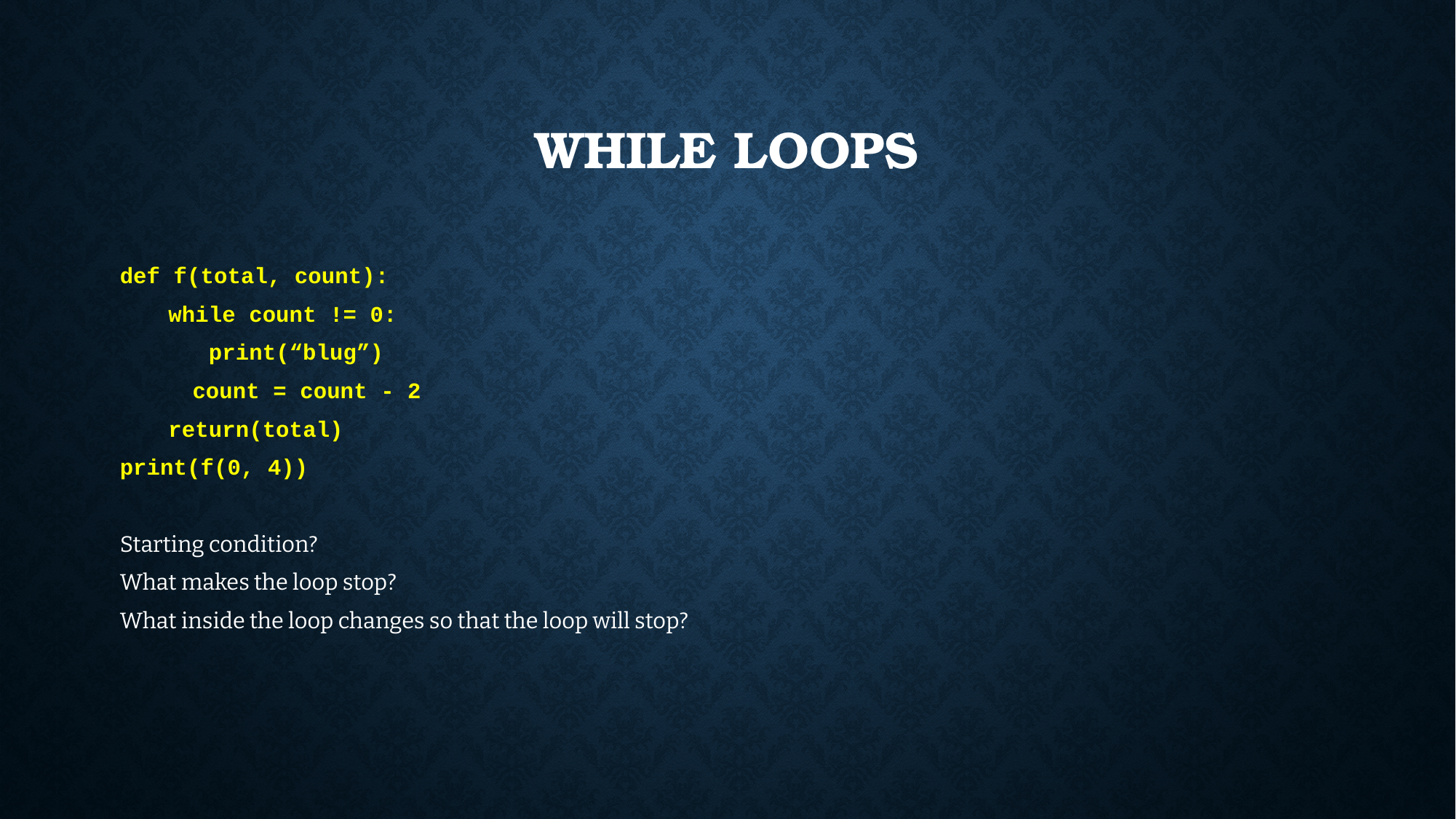

# While loops
def f(total, count):
while count != 0:
   print(“blug”)
		count = count - 2
return(total)
print(f(0, 4))

Starting condition?
What makes the loop stop?
What inside the loop changes so that the loop will stop?